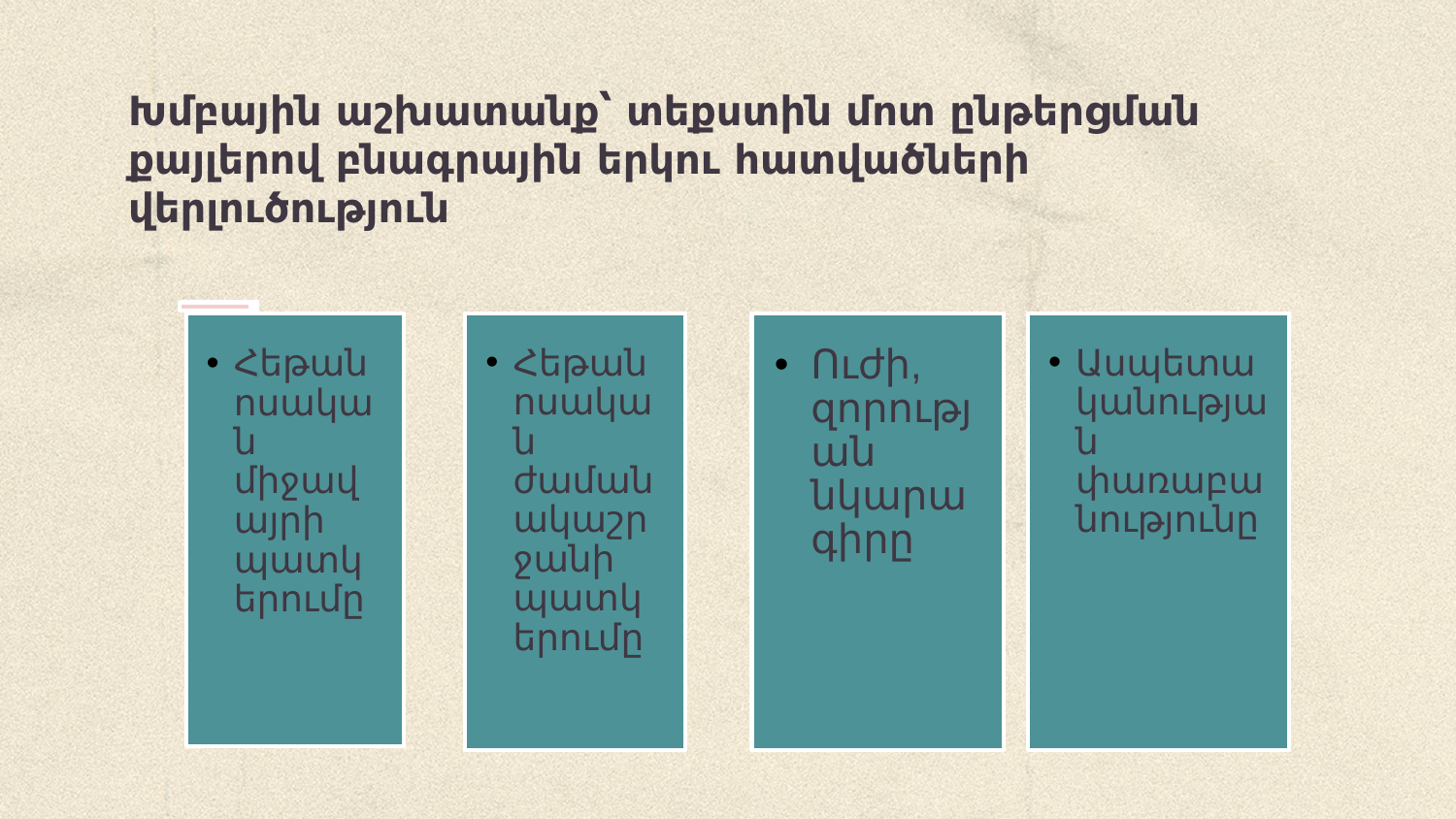

# Խմբային աշխատանք՝ տեքստին մոտ ընթերցման քայլերով բնագրային երկու հատվածների վերլուծություն

Հեթանոսական միջավայրի պատկերումը

Հեթանոսական ժամանակաշրջանի պատկերումը

Ուժի, զորության նկարագիրը

Ասպետականության փառաբանությունը